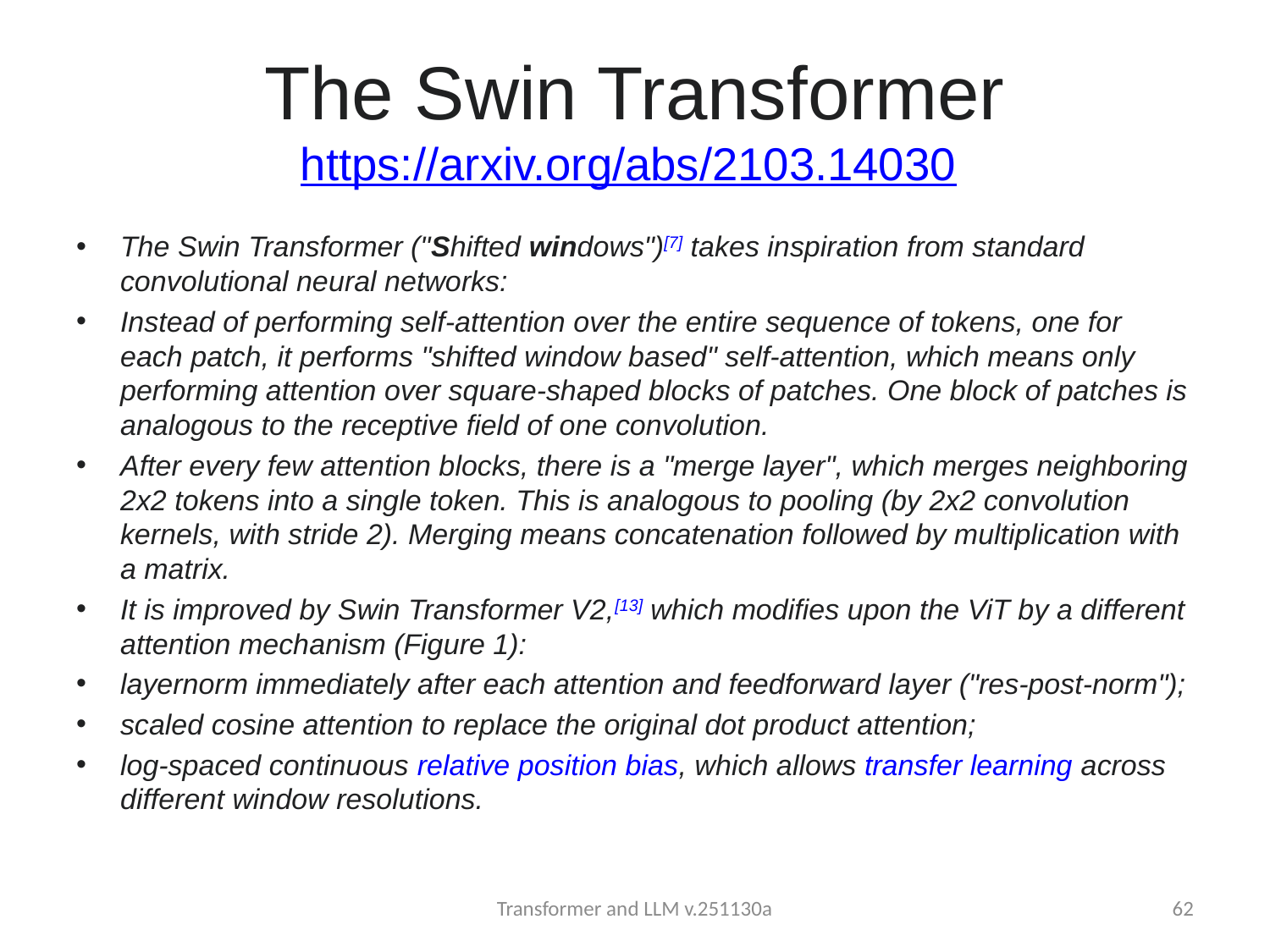

# The Swin Transformer https://arxiv.org/abs/2103.14030
The Swin Transformer ("Shifted windows")[7] takes inspiration from standard convolutional neural networks:
Instead of performing self-attention over the entire sequence of tokens, one for each patch, it performs "shifted window based" self-attention, which means only performing attention over square-shaped blocks of patches. One block of patches is analogous to the receptive field of one convolution.
After every few attention blocks, there is a "merge layer", which merges neighboring 2x2 tokens into a single token. This is analogous to pooling (by 2x2 convolution kernels, with stride 2). Merging means concatenation followed by multiplication with a matrix.
It is improved by Swin Transformer V2,[13] which modifies upon the ViT by a different attention mechanism (Figure 1):
layernorm immediately after each attention and feedforward layer ("res-post-norm");
scaled cosine attention to replace the original dot product attention;
log-spaced continuous relative position bias, which allows transfer learning across different window resolutions.

Transformer and LLM v.251130a
62